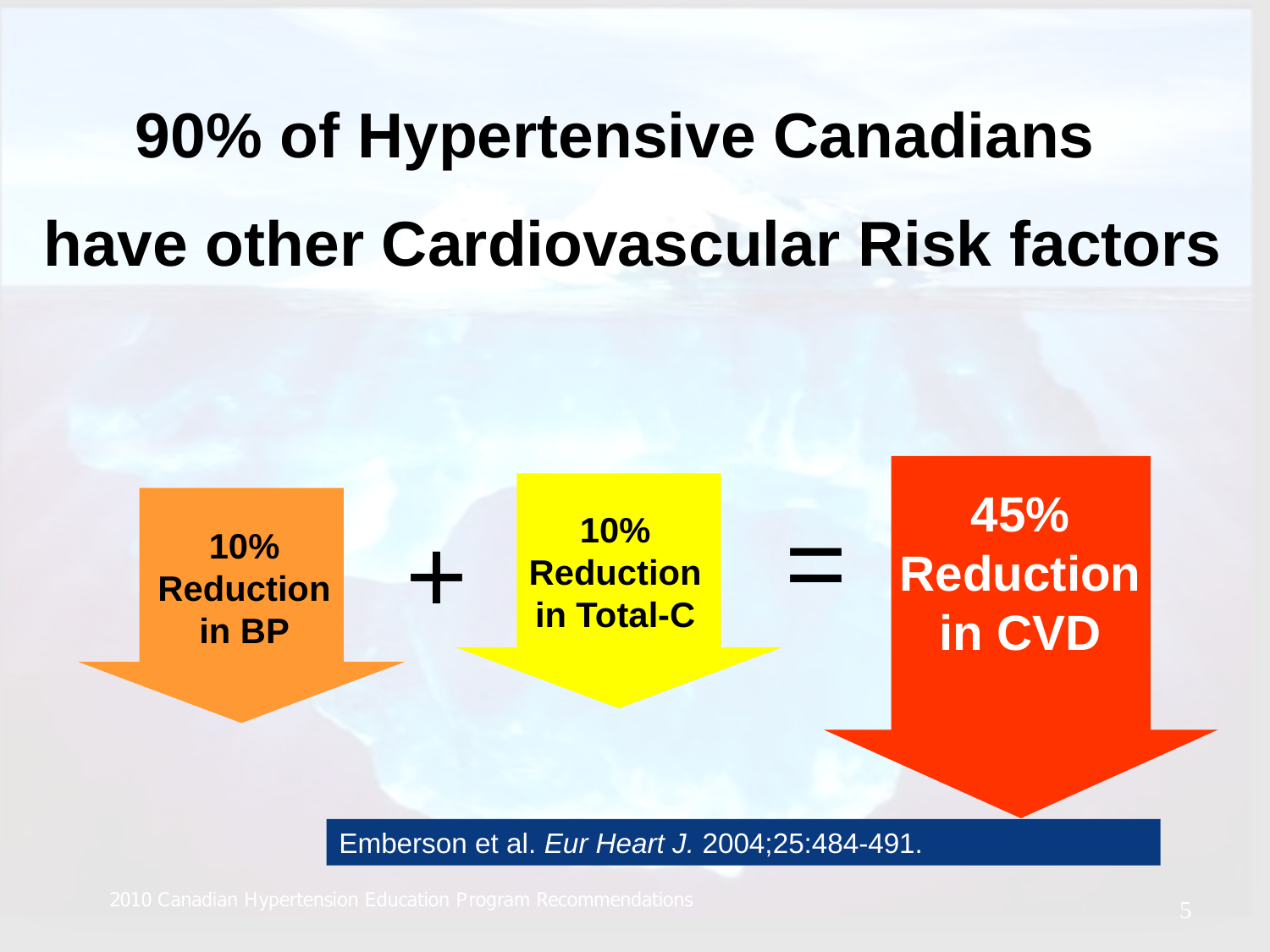

90% of Hypertensive Canadians
have other Cardiovascular Risk factors

45% Reduction
in CVD
=

+
10% Reduction
in Total-C

10% Reduction
in BP
Emberson et al. Eur Heart J. 2004;25:484-491.